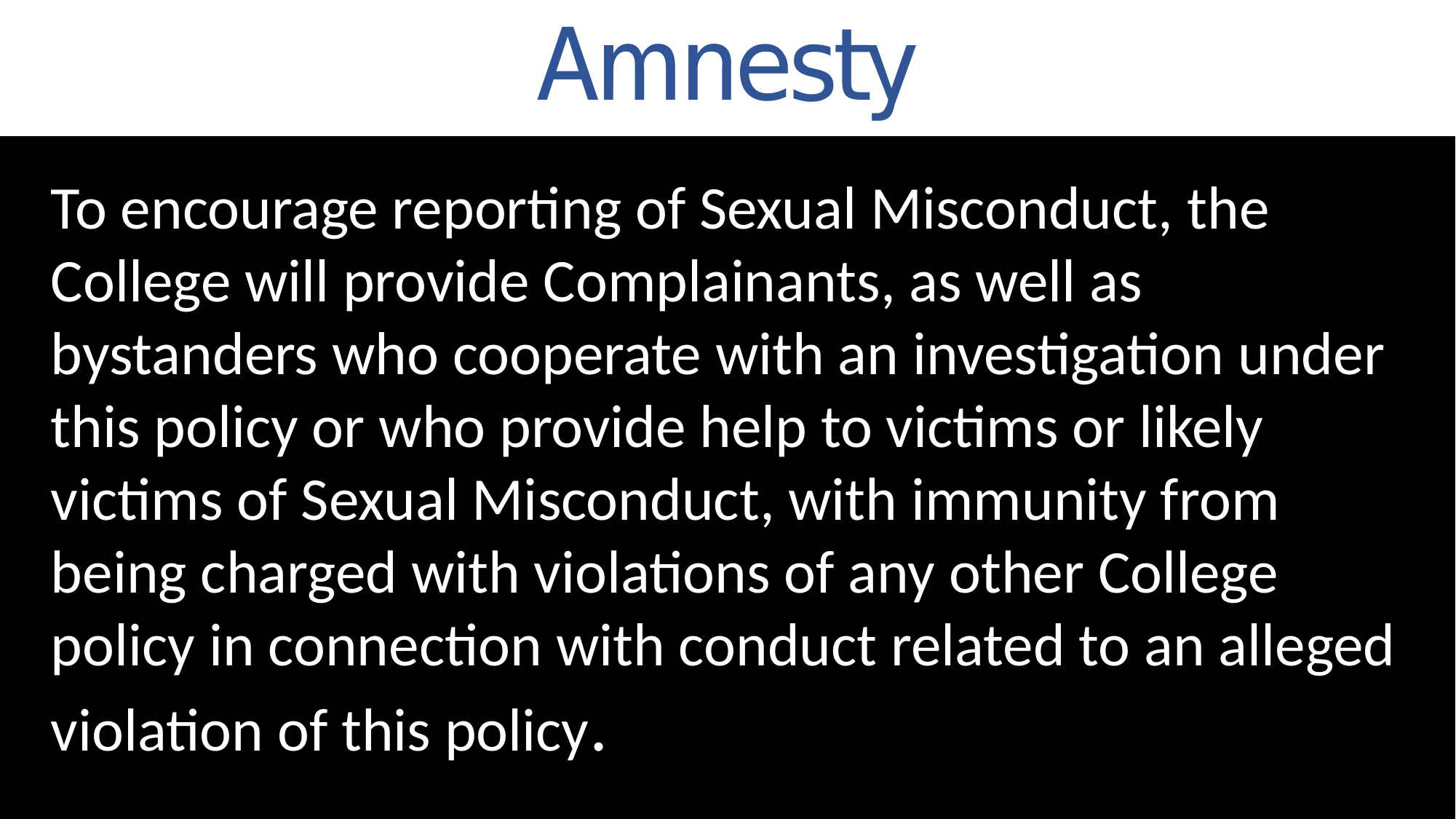

# Amnesty
To encourage reporting of Sexual Misconduct, the College will provide Complainants, as well as bystanders who cooperate with an investigation under this policy or who provide help to victims or likely victims of Sexual Misconduct, with immunity from being charged with violations of any other College policy in connection with conduct related to an alleged violation of this policy.